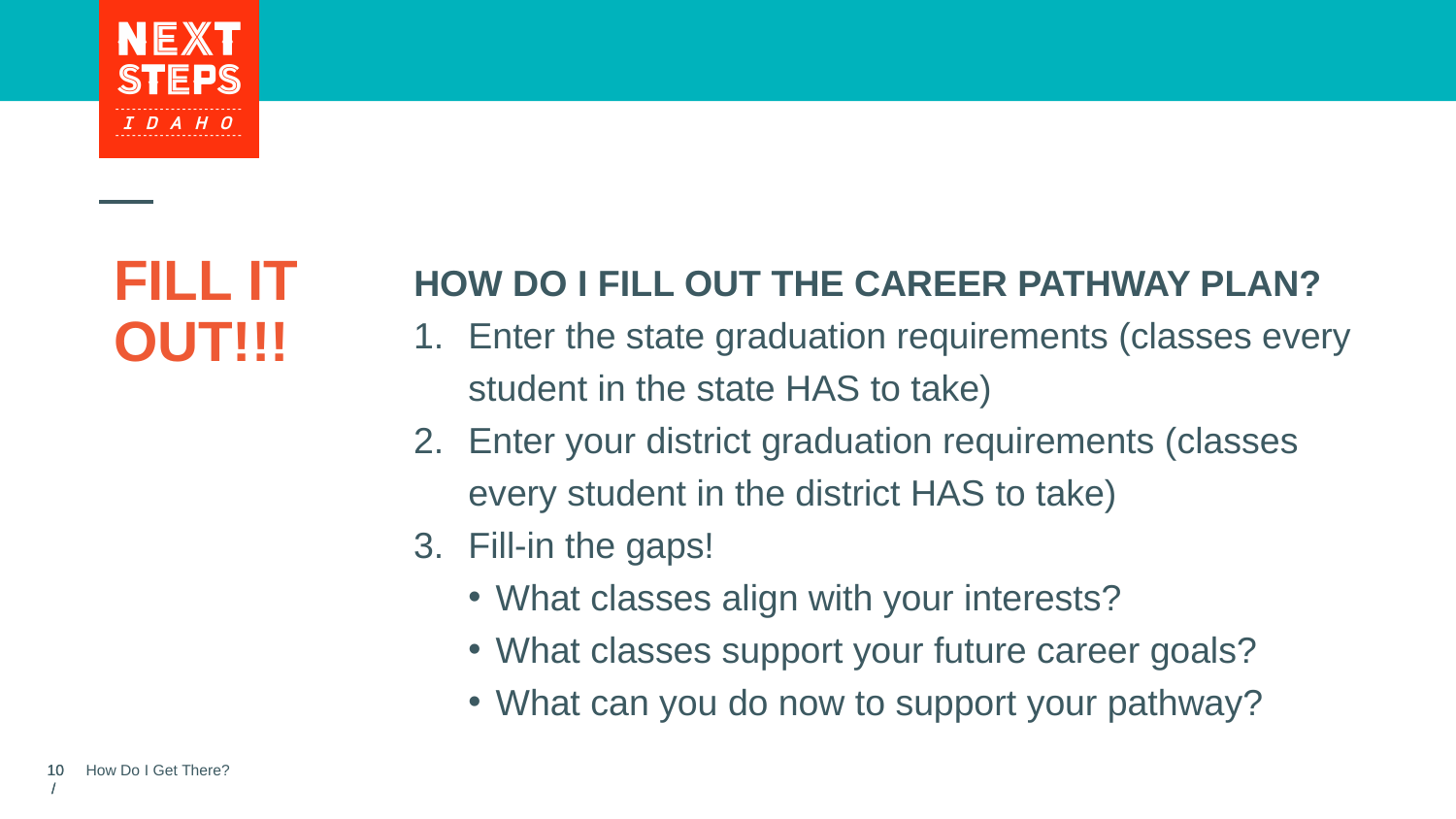

# FILL IT OUT!!!
HOW DO I FILL OUT THE CAREER PATHWAY PLAN?
Enter the state graduation requirements (classes every student in the state HAS to take)
Enter your district graduation requirements (classes every student in the district HAS to take)
Fill-in the gaps!
What classes align with your interests?
What classes support your future career goals?
What can you do now to support your pathway?

How Do I Get There?